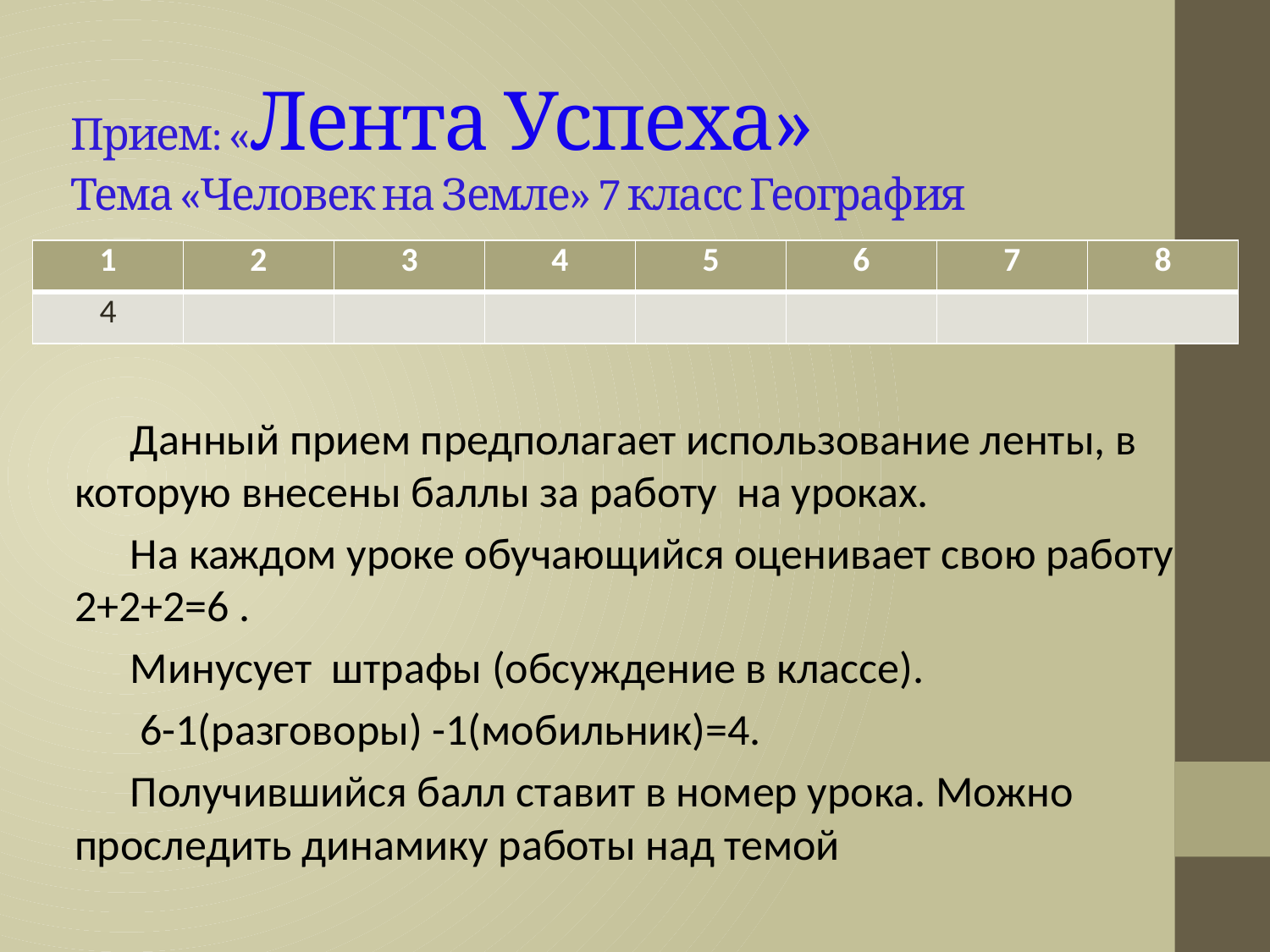

# Прием: «Лента Успеха» Тема «Человек на Земле» 7 класс География
| 1 | 2 | 3 | 4 | 5 | 6 | 7 | 8 |
| --- | --- | --- | --- | --- | --- | --- | --- |
| 4 |  |  |  |  |  |  |  |
Данный прием предполагает использование ленты, в которую внесены баллы за работу  на уроках.
На каждом уроке обучающийся оценивает свою работу 2+2+2=6 .
Минусует  штрафы (обсуждение в классе).
 6-1(разговоры) -1(мобильник)=4.
Получившийся балл ставит в номер урока. Можно проследить динамику работы над темой